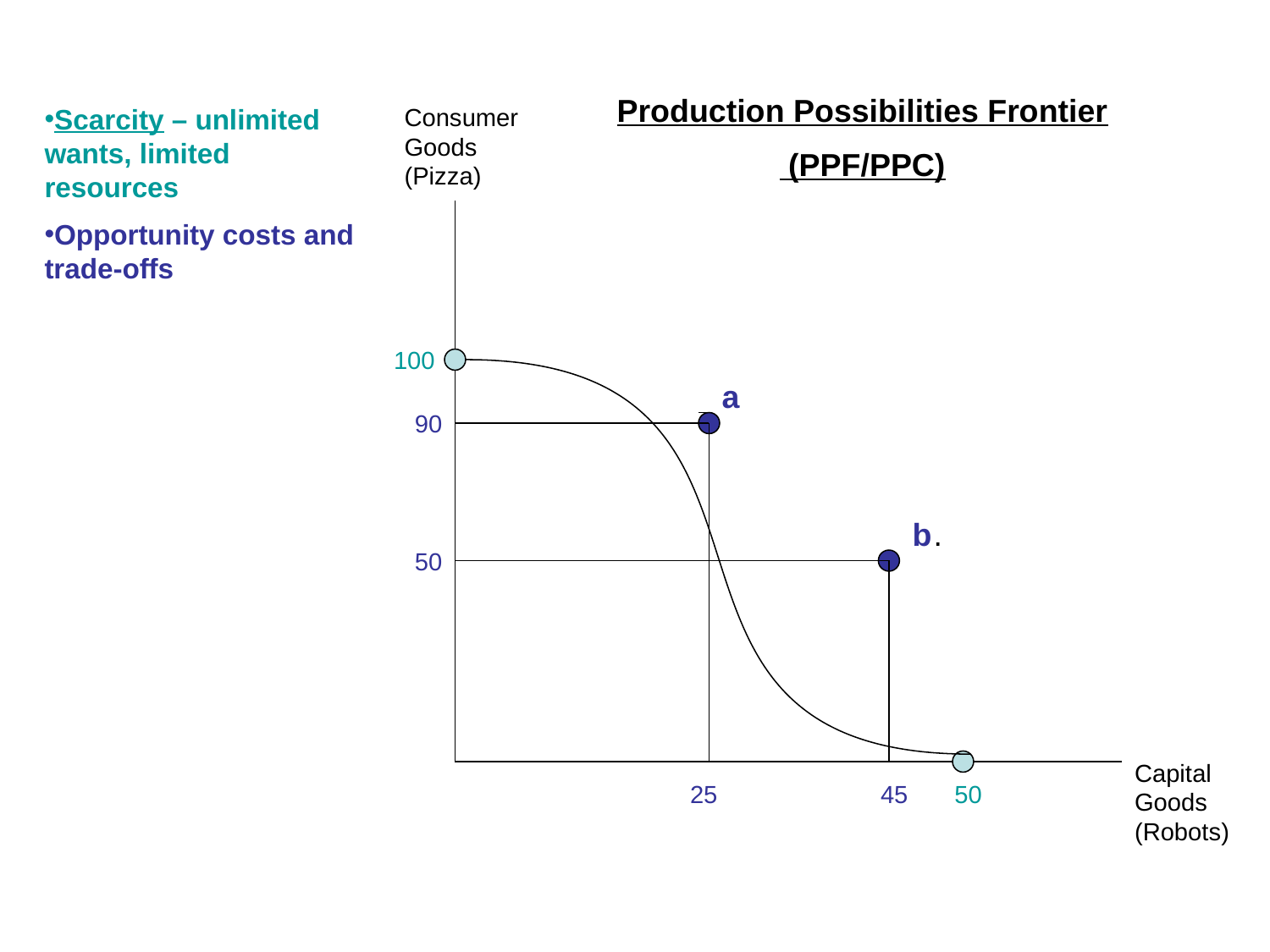

Production Possibilities Frontier
 (PPF/PPC)
Scarcity – unlimited wants, limited resources
Opportunity costs and trade-offs

Consumer Goods (Pizza)

100

a
90

b
.
50

Capital Goods (Robots)
25
45
50